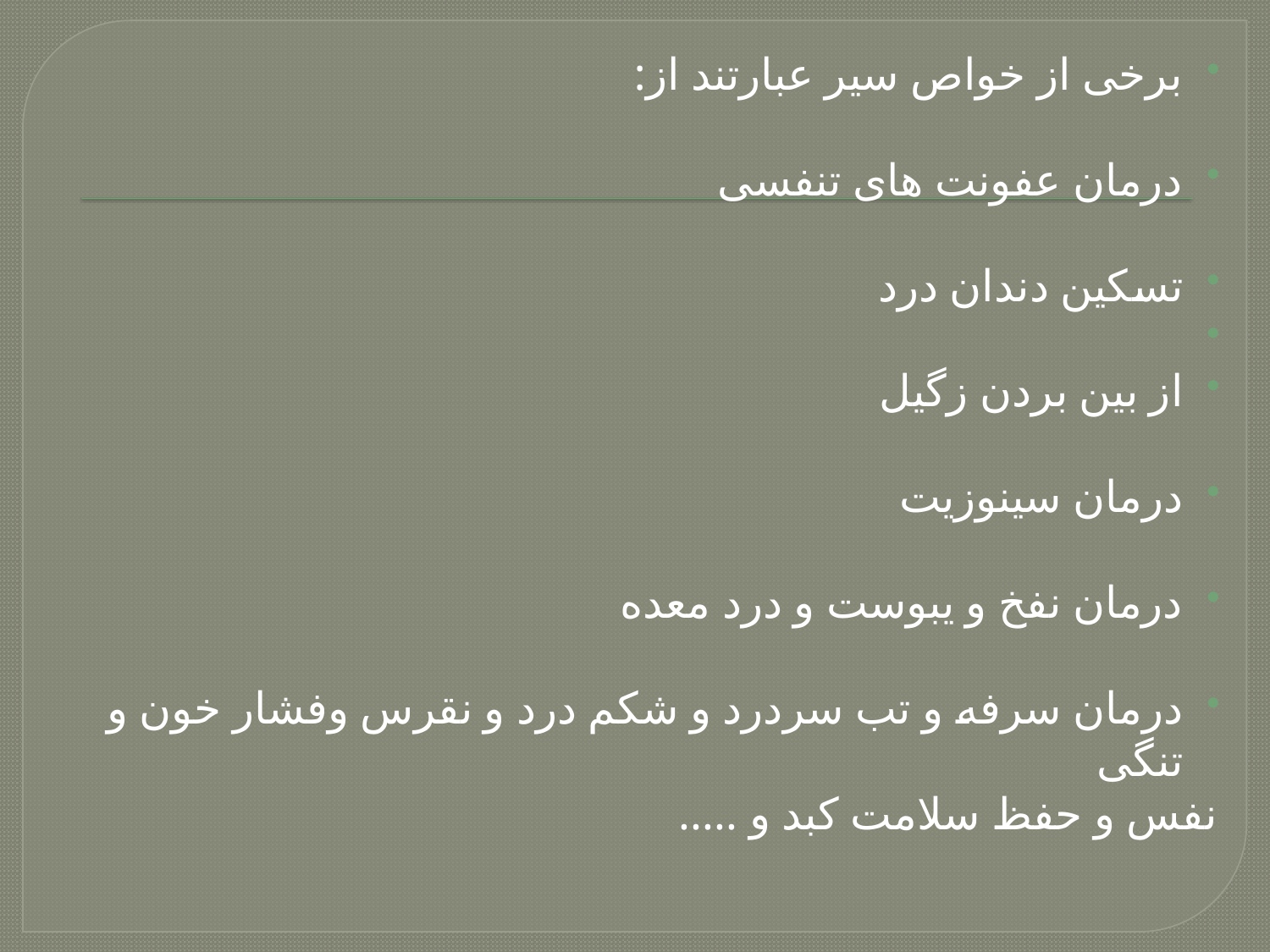

برخی از خواص سیر عبارتند از:

درمان عفونت های تنفسی

تسکین دندان درد

از بین بردن زگیل

درمان سینوزیت

درمان نفخ و یبوست و درد معده

درمان سرفه و تب سردرد و شکم درد و نقرس وفشار خون و تنگی
نفس و حفظ سلامت کبد و .....